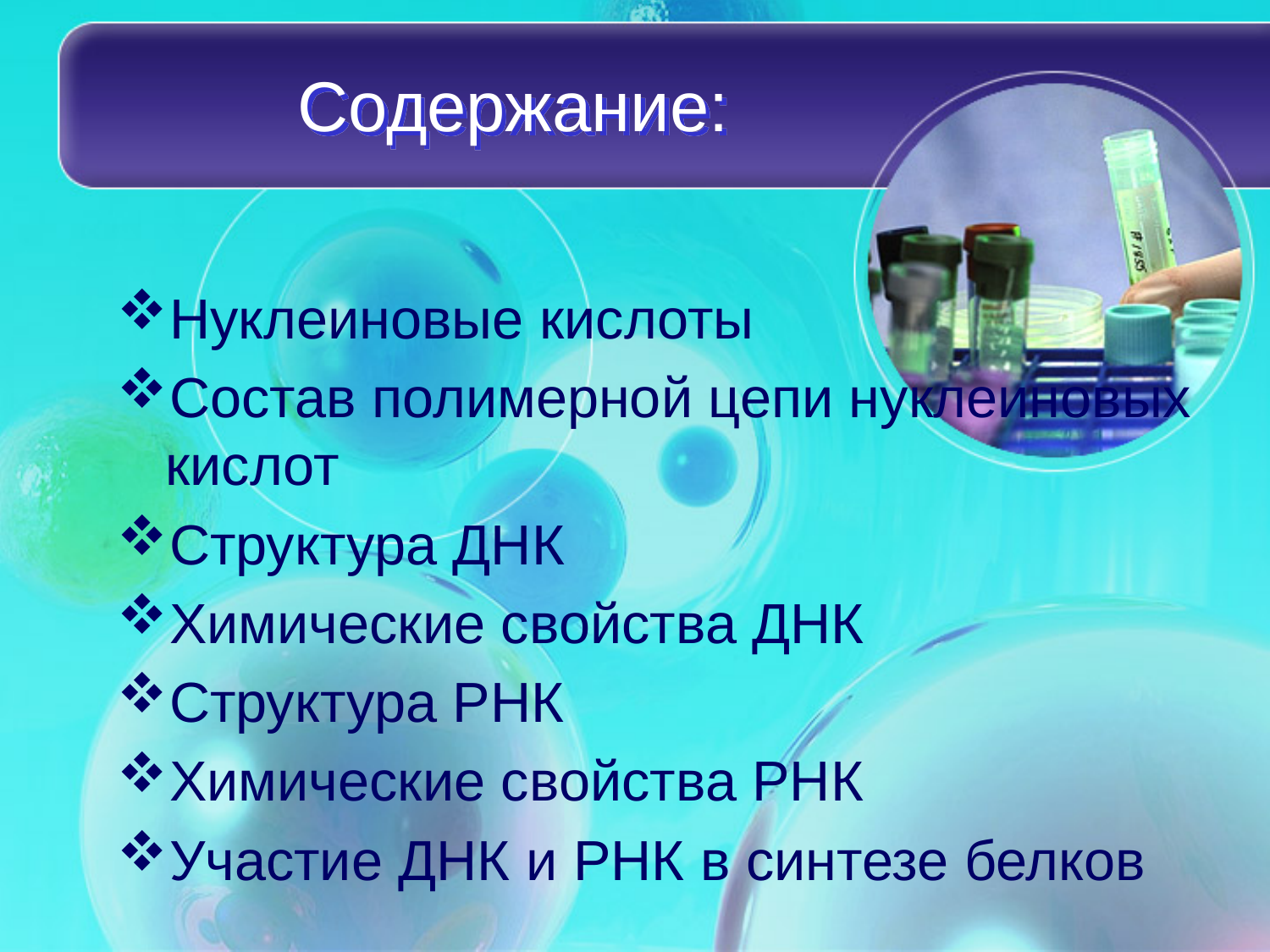

# Содержание:
Нуклеиновые кислоты
Состав полимерной цепи нуклеиновых кислот
Структура ДНК
Химические свойства ДНК
Структура РНК
Химические свойства РНК
Участие ДНК и РНК в синтезе белков